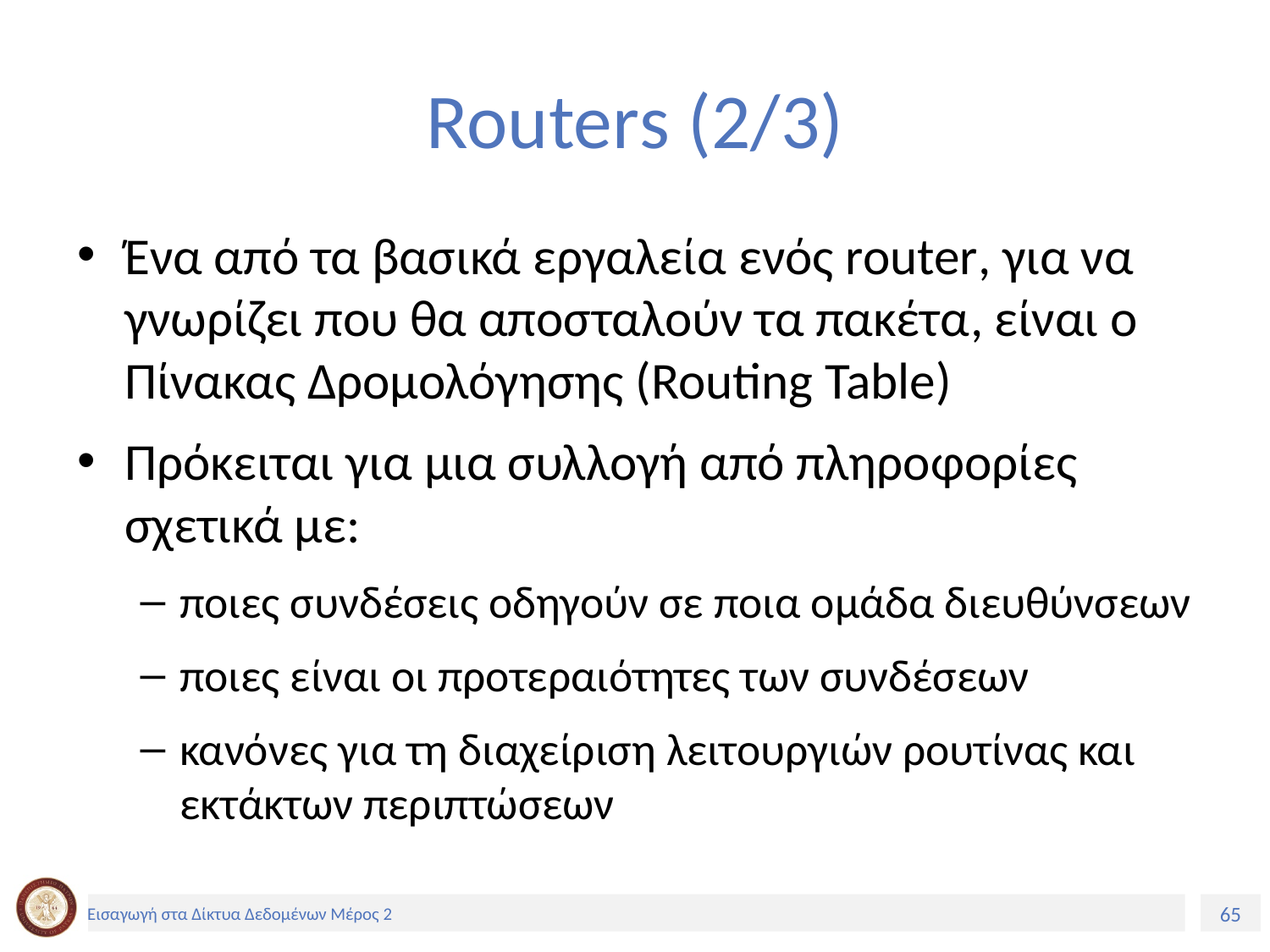

# Routers (2/3)
Ένα από τα βασικά εργαλεία ενός router, για να γνωρίζει που θα αποσταλούν τα πακέτα, είναι ο Πίνακας Δρομολόγησης (Routing Table)
Πρόκειται για μια συλλογή από πληροφορίες σχετικά με:
ποιες συνδέσεις οδηγούν σε ποια ομάδα διευθύνσεων
ποιες είναι οι προτεραιότητες των συνδέσεων
κανόνες για τη διαχείριση λειτουργιών ρουτίνας και εκτάκτων περιπτώσεων